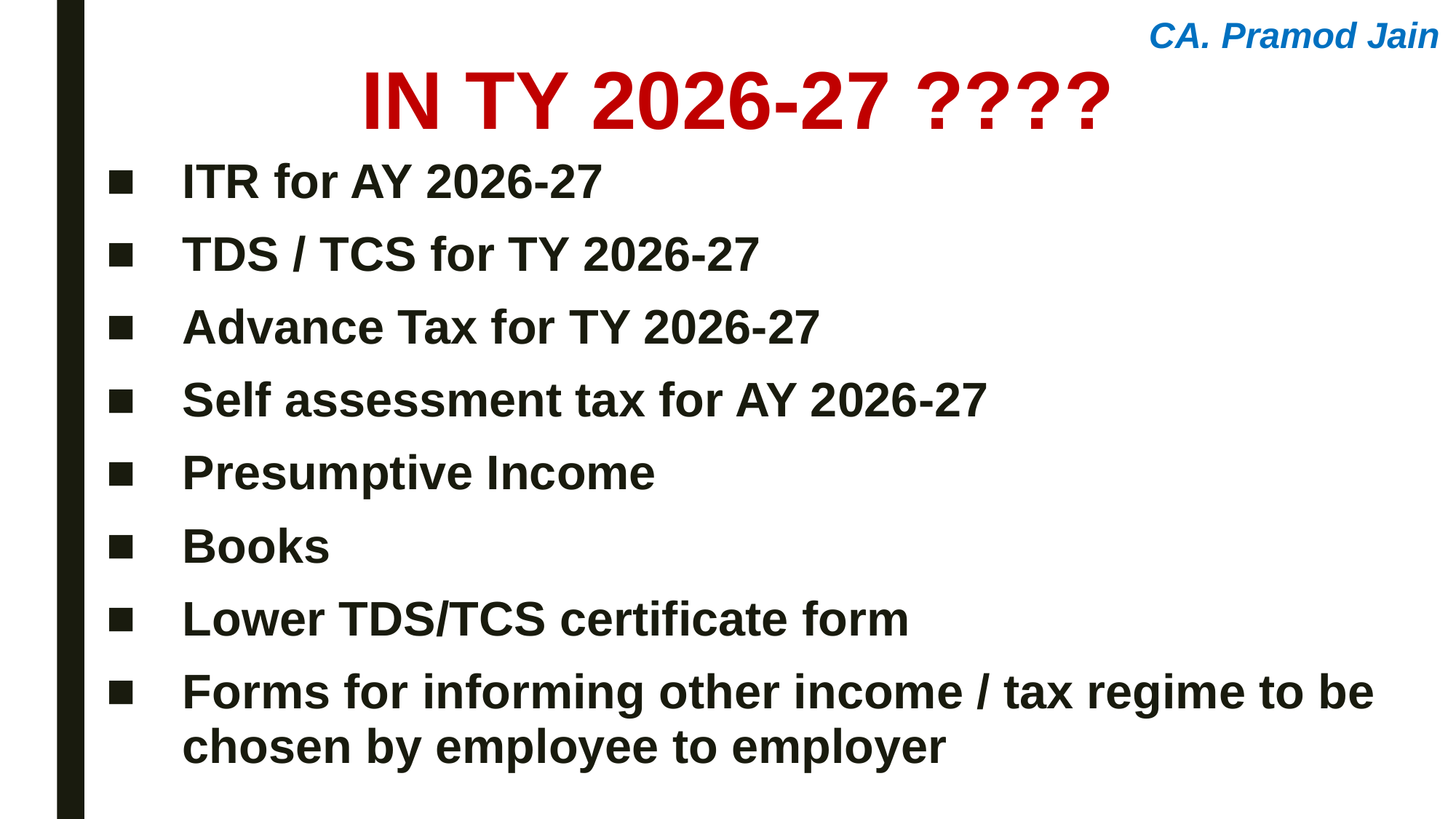

CA. Pramod Jain
in ty 2026-27 ????
ITR for AY 2026-27
TDS / TCS for TY 2026-27
Advance Tax for TY 2026-27
Self assessment tax for AY 2026-27
Presumptive Income
Books
Lower TDS/TCS certificate form
Forms for informing other income / tax regime to be chosen by employee to employer